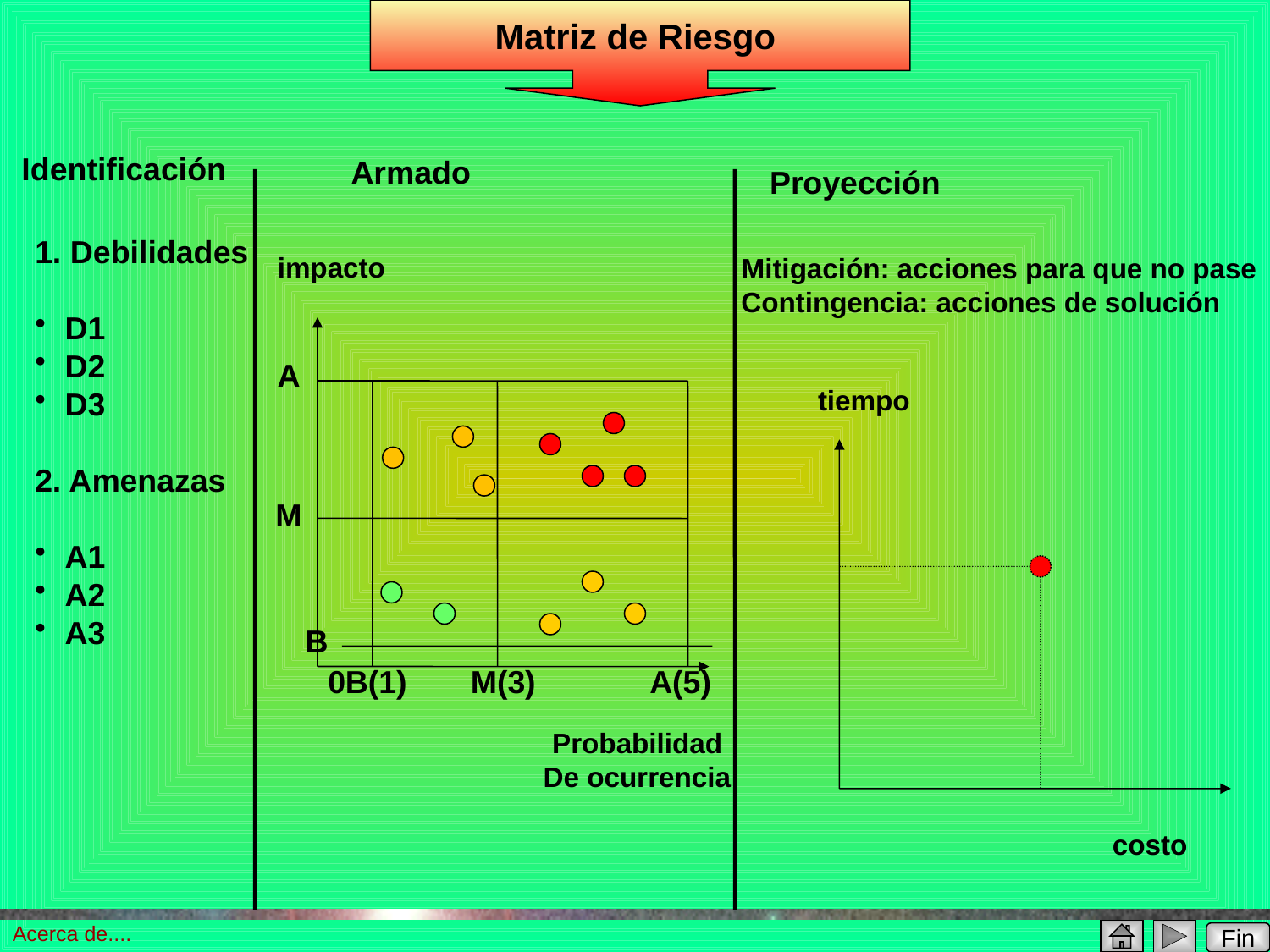

Matriz de Riesgo
Identificación
Proyección

Mitigación: acciones para que no pase
Contingencia: acciones de solución
Armado
1. Debilidades

D1
D2
D3

2. Amenazas

A1
A2
A3

impacto

A

M

B(1)
M(3)
A(5)

Probabilidad
De ocurrencia
tiempo

costo

B

0
Acerca de....

Fin